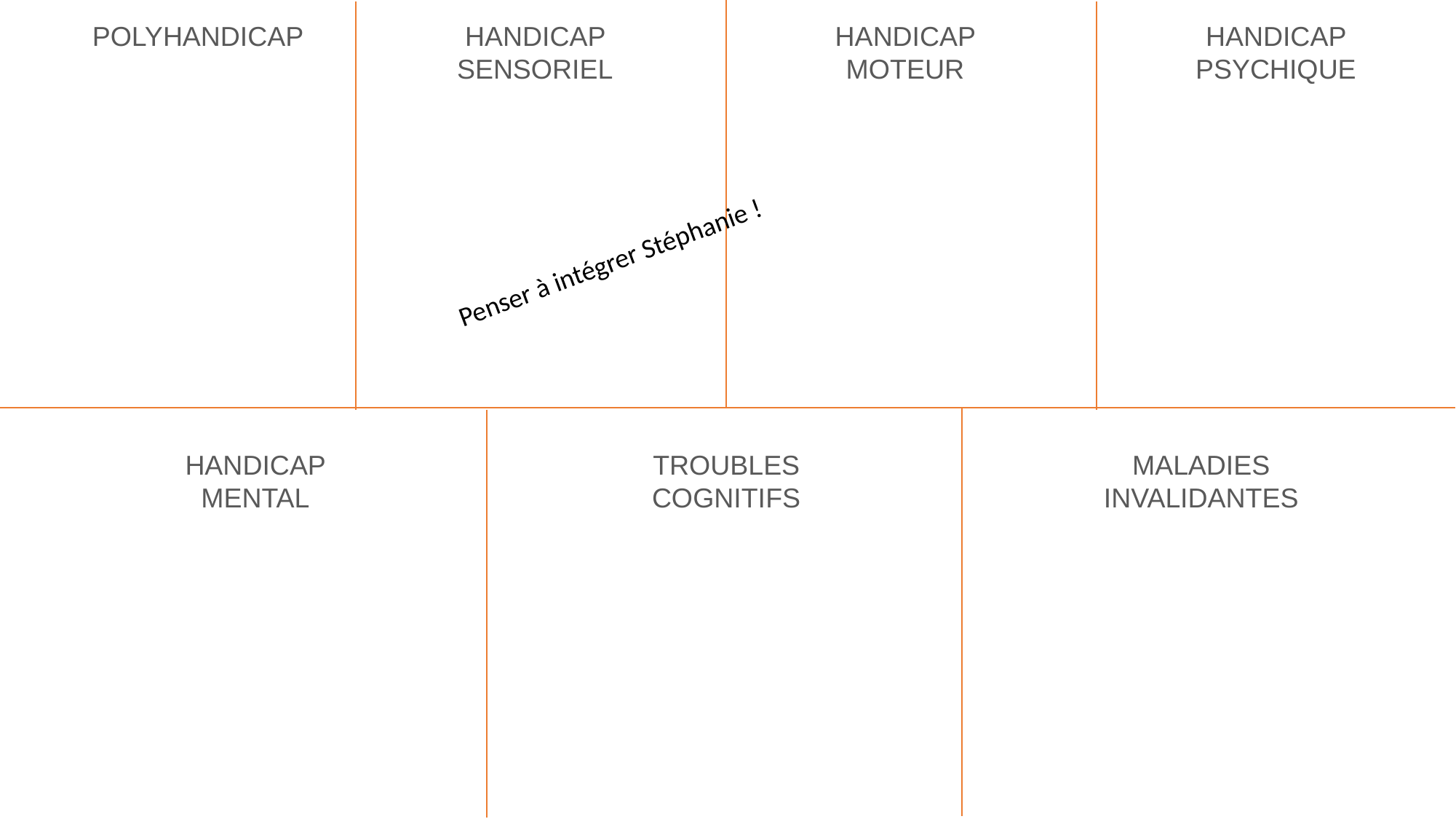

Polyhandicap
Handicap sensoriel
Handicap moteur
Handicap psychique
Penser à intégrer Stéphanie !
Handicap mental
Troubles cognitifs
Maladies invalidantes